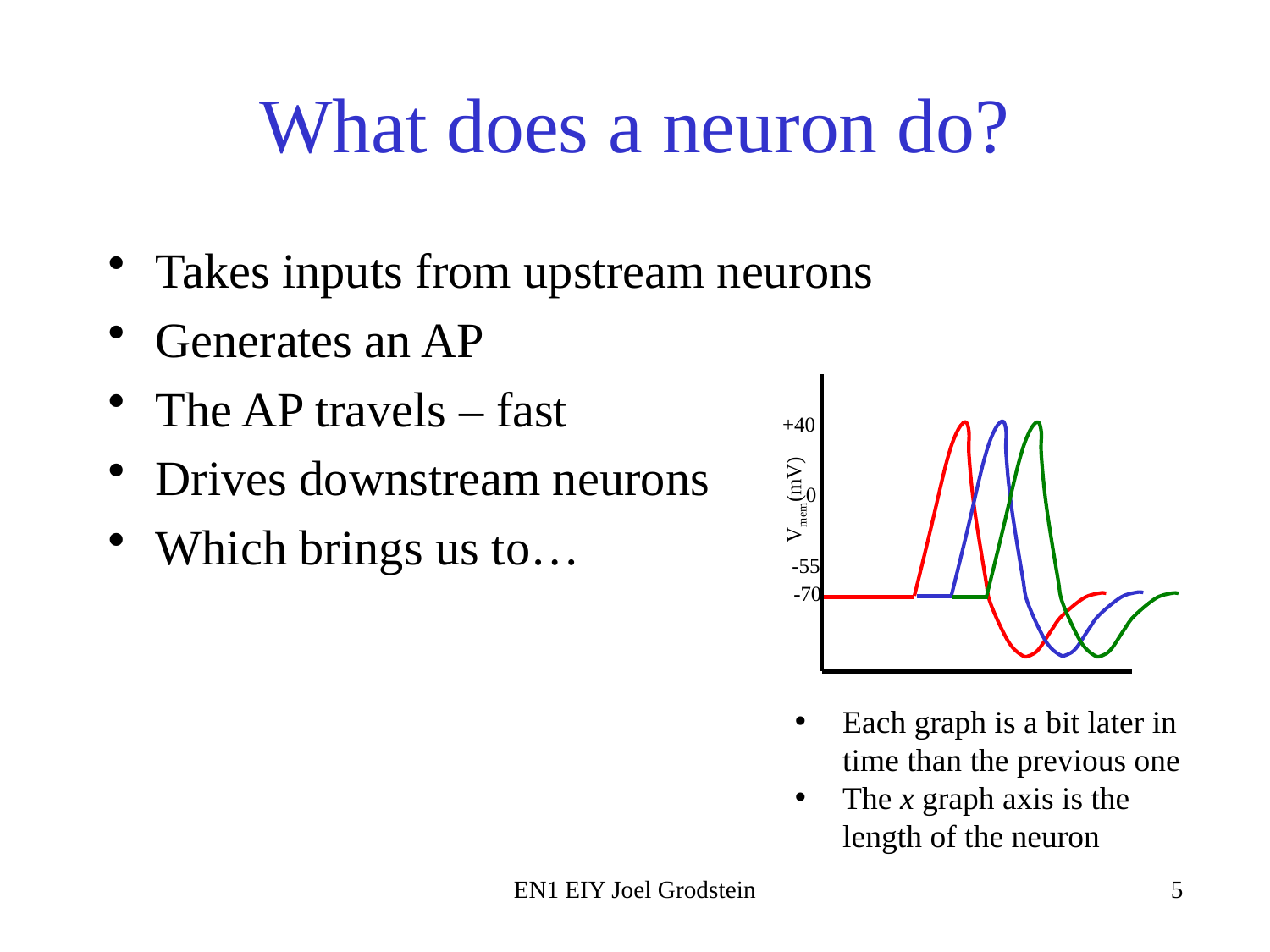

# What does a neuron do?
Takes inputs from upstream neurons
Generates an AP
The AP travels – fast
Drives downstream neurons
Which brings us to…
+40
0
Vmem(mV)
-55
-70

Each graph is a bit later in time than the previous one
The x graph axis is the length of the neuron
EN1 EIY Joel Grodstein